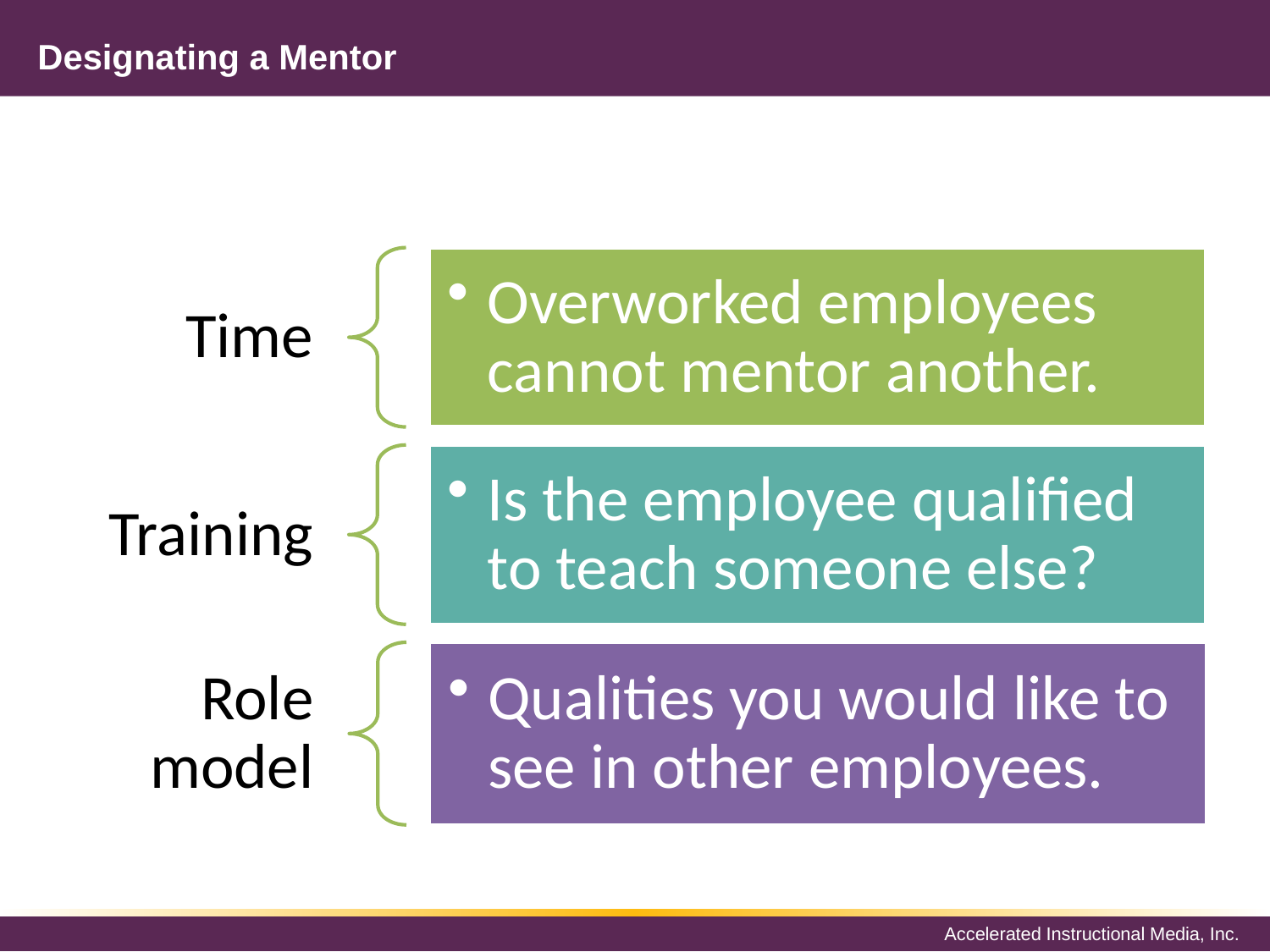

# Designating a Mentor

Overworked employees cannot mentor another.
Time

Is the employee qualified to teach someone else?
Training

Qualities you would like to see in other employees.
Role model